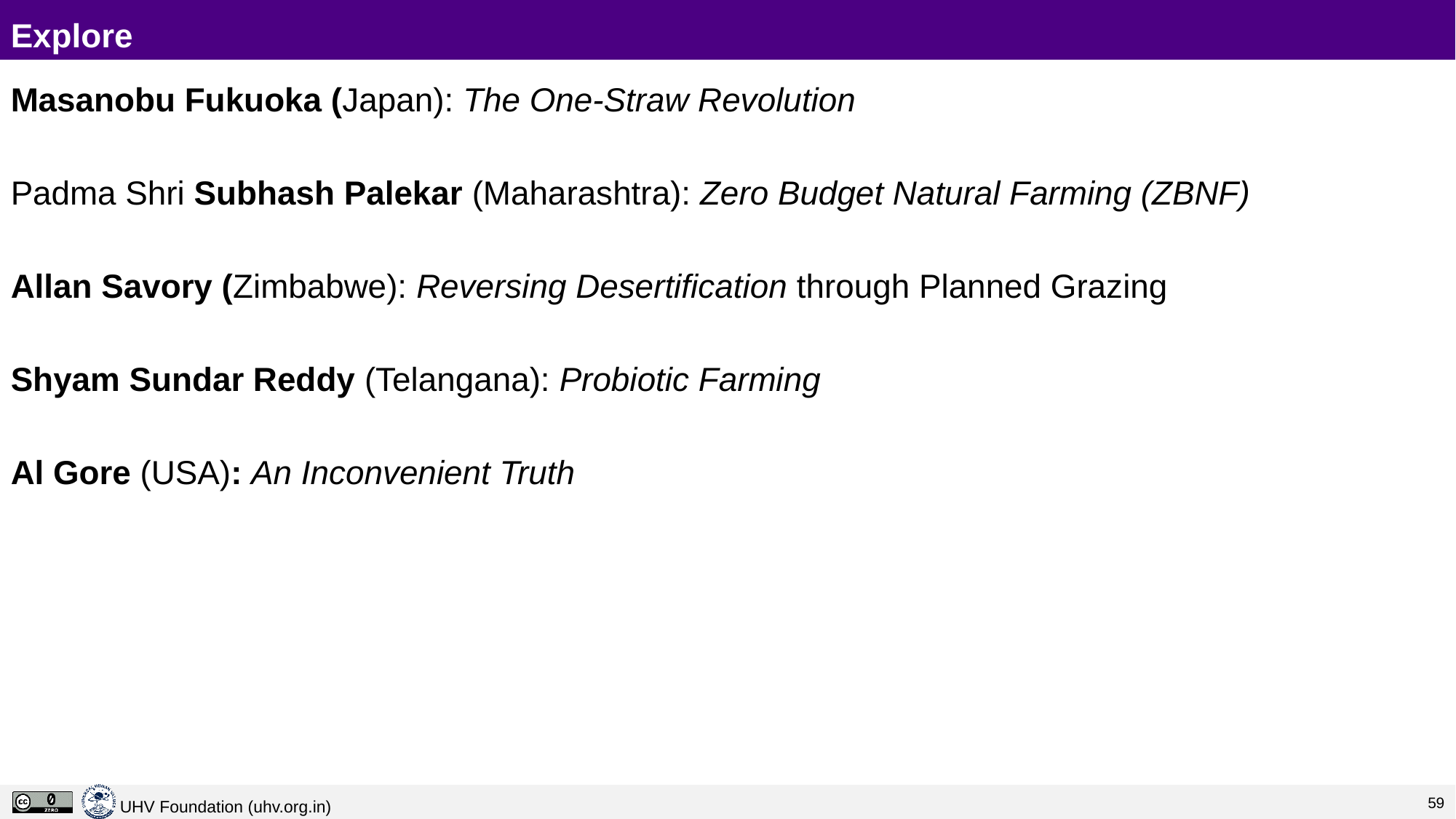

# Explore
Masanobu Fukuoka (Japan): The One-Straw Revolution

Padma Shri Subhash Palekar (Maharashtra): Zero Budget Natural Farming (ZBNF)

Allan Savory (Zimbabwe): Reversing Desertification through Planned Grazing

Shyam Sundar Reddy (Telangana): Probiotic Farming

Al Gore (USA): An Inconvenient Truth